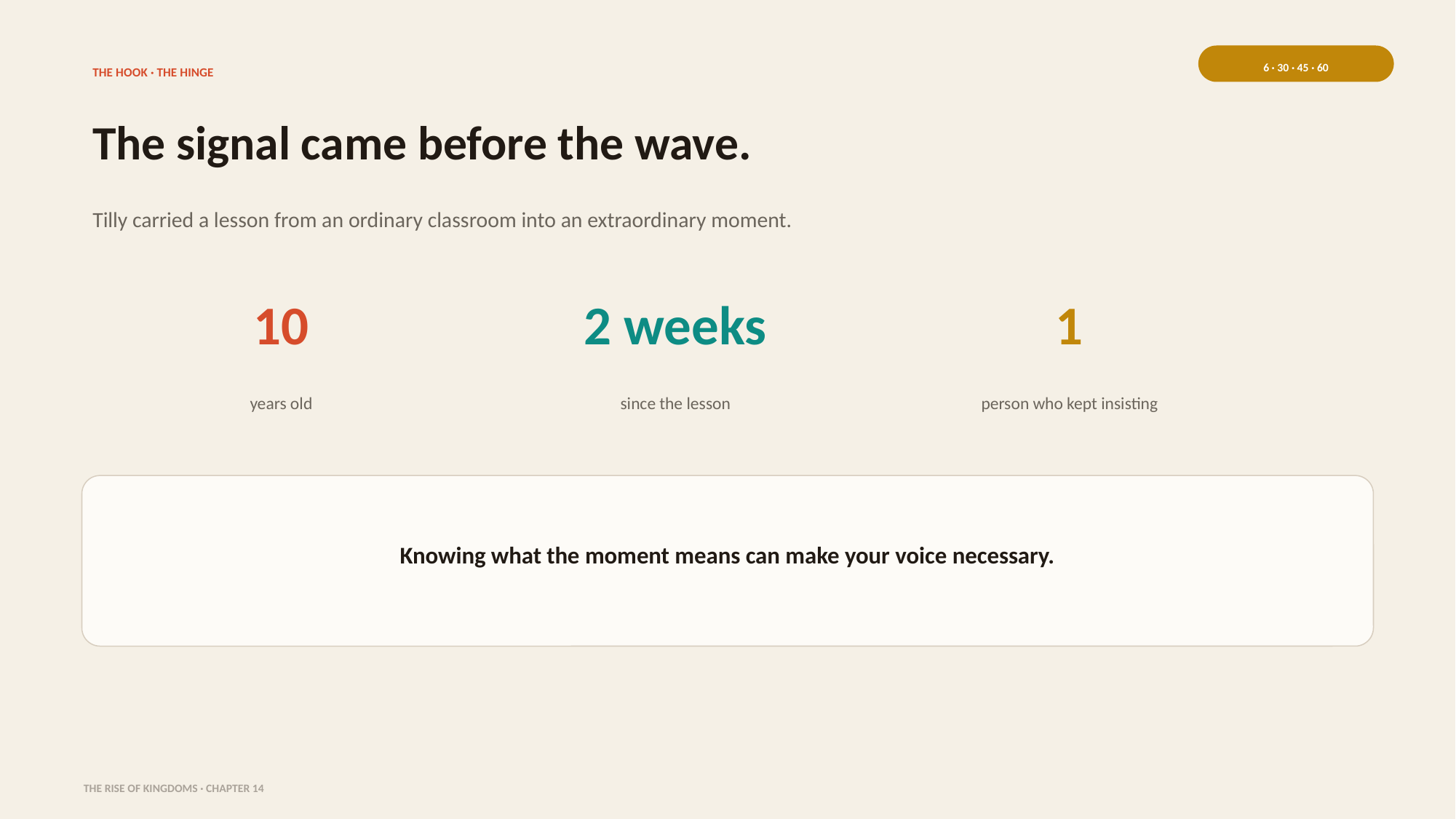

6 · 30 · 45 · 60
THE HOOK · THE HINGE
The signal came before the wave.
Tilly carried a lesson from an ordinary classroom into an extraordinary moment.
10
2 weeks
1
years old
since the lesson
person who kept insisting

Knowing what the moment means can make your voice necessary.
THE RISE OF KINGDOMS · CHAPTER 14